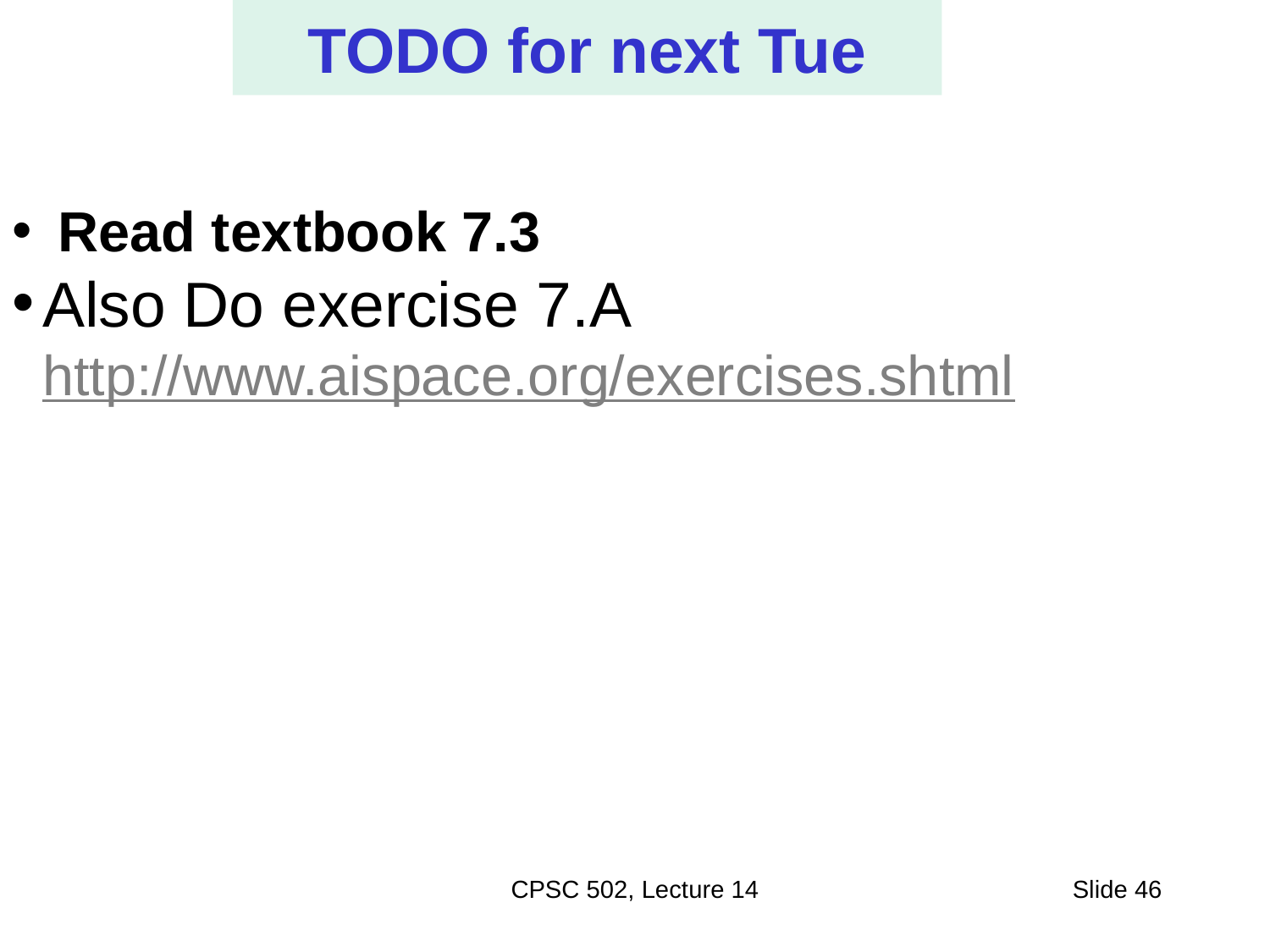

TODO for next Tue

 Read textbook 7.3
Also Do exercise 7.A
http://www.aispace.org/exercises.shtml
#
CPSC 502, Lecture 14
Slide 46